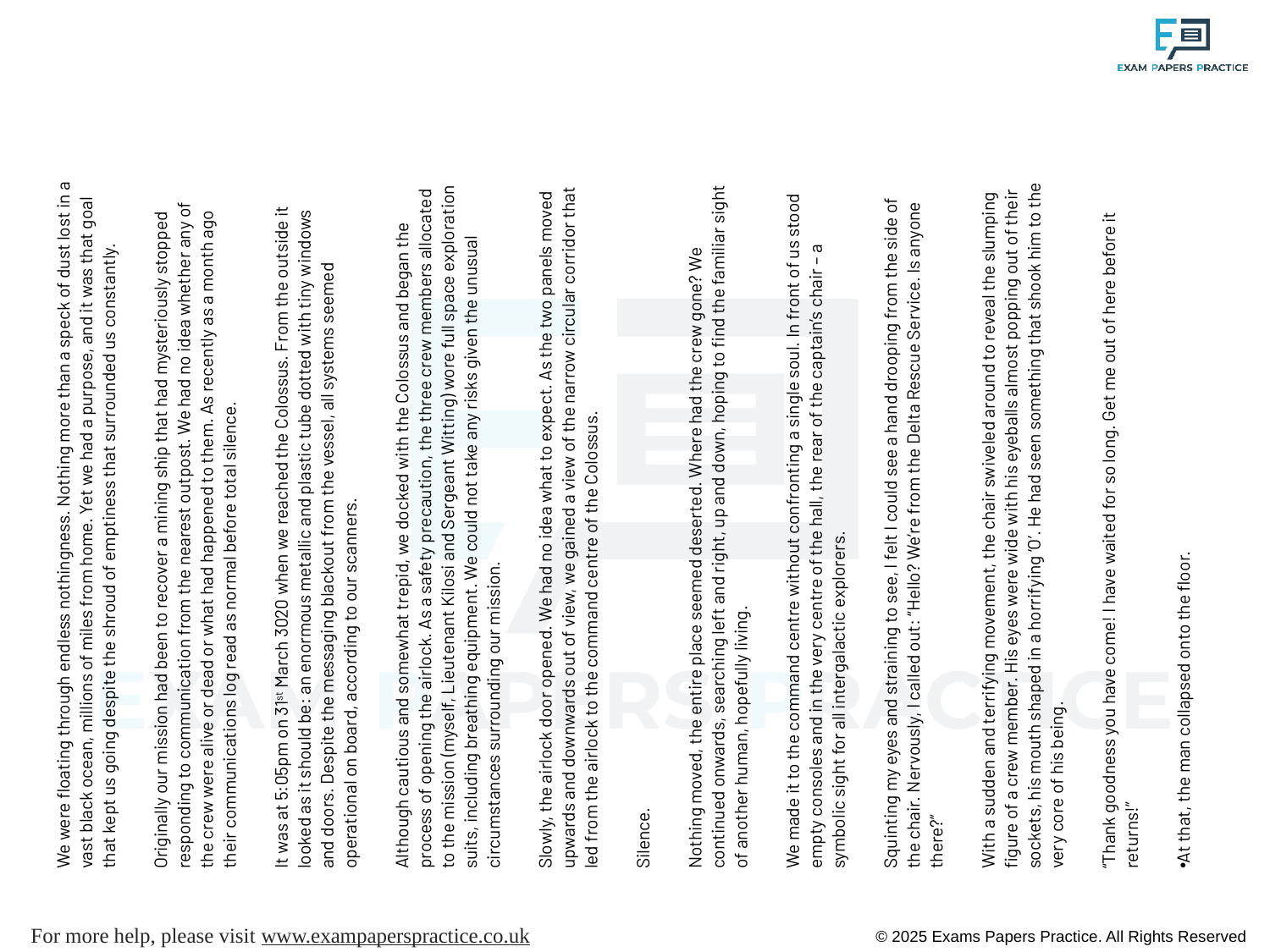

We were floating through endless nothingness. Nothing more than a speck of dust lost in a vast black ocean, millions of miles from home. Yet we had a purpose, and it was that goal that kept us going despite the shroud of emptiness that surrounded us constantly.
Originally our mission had been to recover a mining ship that had mysteriously stopped responding to communication from the nearest outpost. We had no idea whether any of the crew were alive or dead or what had happened to them. As recently as a month ago their communications log read as normal before total silence.
It was at 5:05pm on 31st March 3020 when we reached the Colossus. From the outside it looked as it should be: an enormous metallic and plastic tube dotted with tiny windows and doors. Despite the messaging blackout from the vessel, all systems seemed operational on board, according to our scanners.
Although cautious and somewhat trepid, we docked with the Colossus and began the process of opening the airlock. As a safety precaution, the three crew members allocated to the mission (myself, Lieutenant Kilosi and Sergeant Witting) wore full space exploration suits, including breathing equipment. We could not take any risks given the unusual circumstances surrounding our mission.
Slowly, the airlock door opened. We had no idea what to expect. As the two panels moved upwards and downwards out of view, we gained a view of the narrow circular corridor that led from the airlock to the command centre of the Colossus.
Silence.
Nothing moved, the entire place seemed deserted. Where had the crew gone? We continued onwards, searching left and right, up and down, hoping to find the familiar sight of another human, hopefully living.
We made it to the command centre without confronting a single soul. In front of us stood empty consoles and in the very centre of the hall, the rear of the captain’s chair – a symbolic sight for all intergalactic explorers.
Squinting my eyes and straining to see, I felt I could see a hand drooping from the side of the chair. Nervously, I called out: “Hello? We’re from the Delta Rescue Service. Is anyone there?”
With a sudden and terrifying movement, the chair swiveled around to reveal the slumping figure of a crew member. His eyes were wide with his eyeballs almost popping out of their sockets, his mouth shaped in a horrifying ‘O’. He had seen something that shook him to the very core of his being.
“Thank goodness you have come! I have waited for so long. Get me out of here before it returns!”
At that, the man collapsed onto the floor.